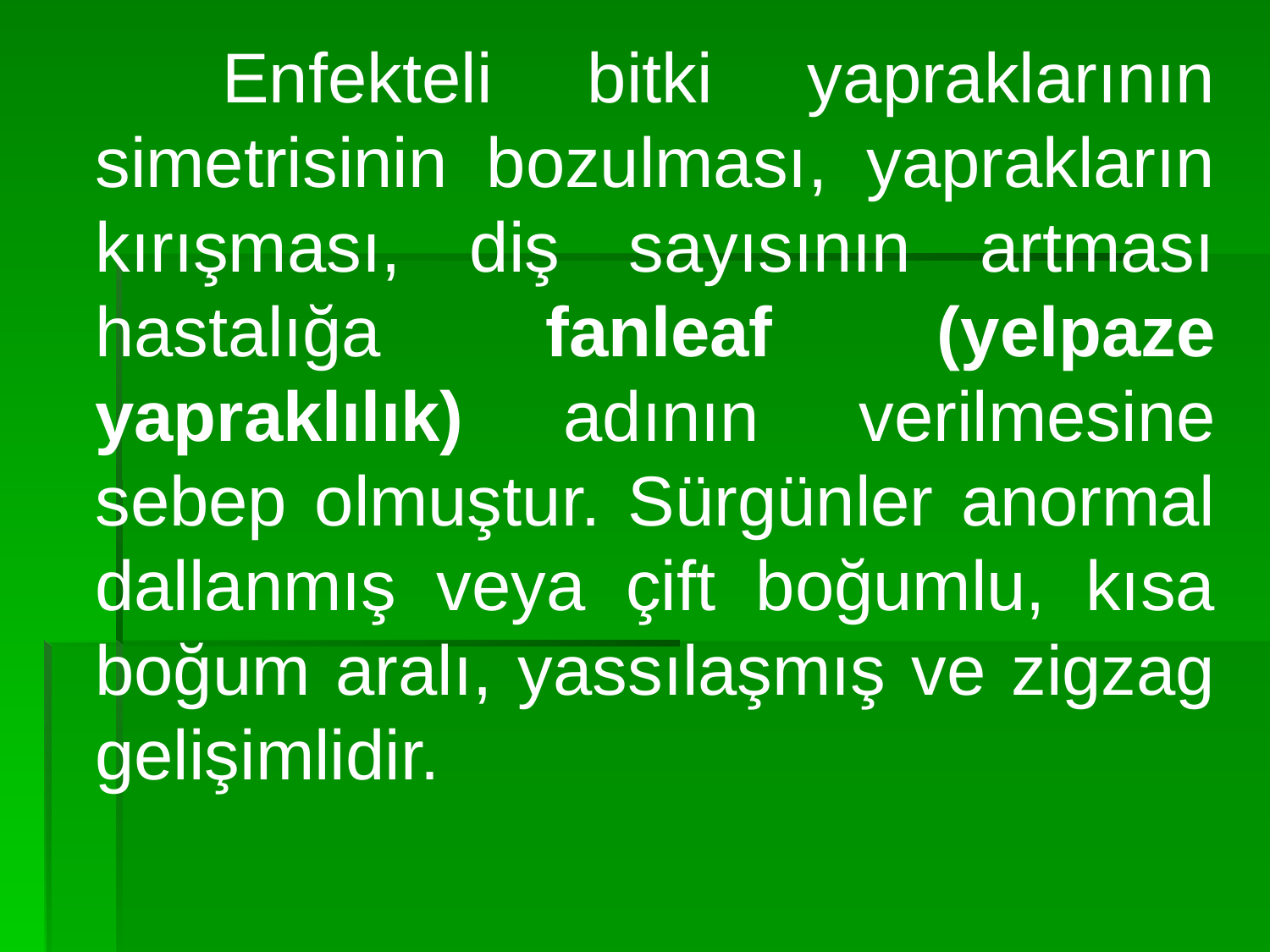

Enfekteli bitki yapraklarının simetrisinin bozulması, yaprakların kırışması, diş sayısının artması hastalığa fanleaf (yelpaze yapraklılık) adının verilmesine sebep olmuştur. Sürgünler anormal dallanmış veya çift boğumlu, kısa boğum aralı, yassılaşmış ve zigzag gelişimlidir.